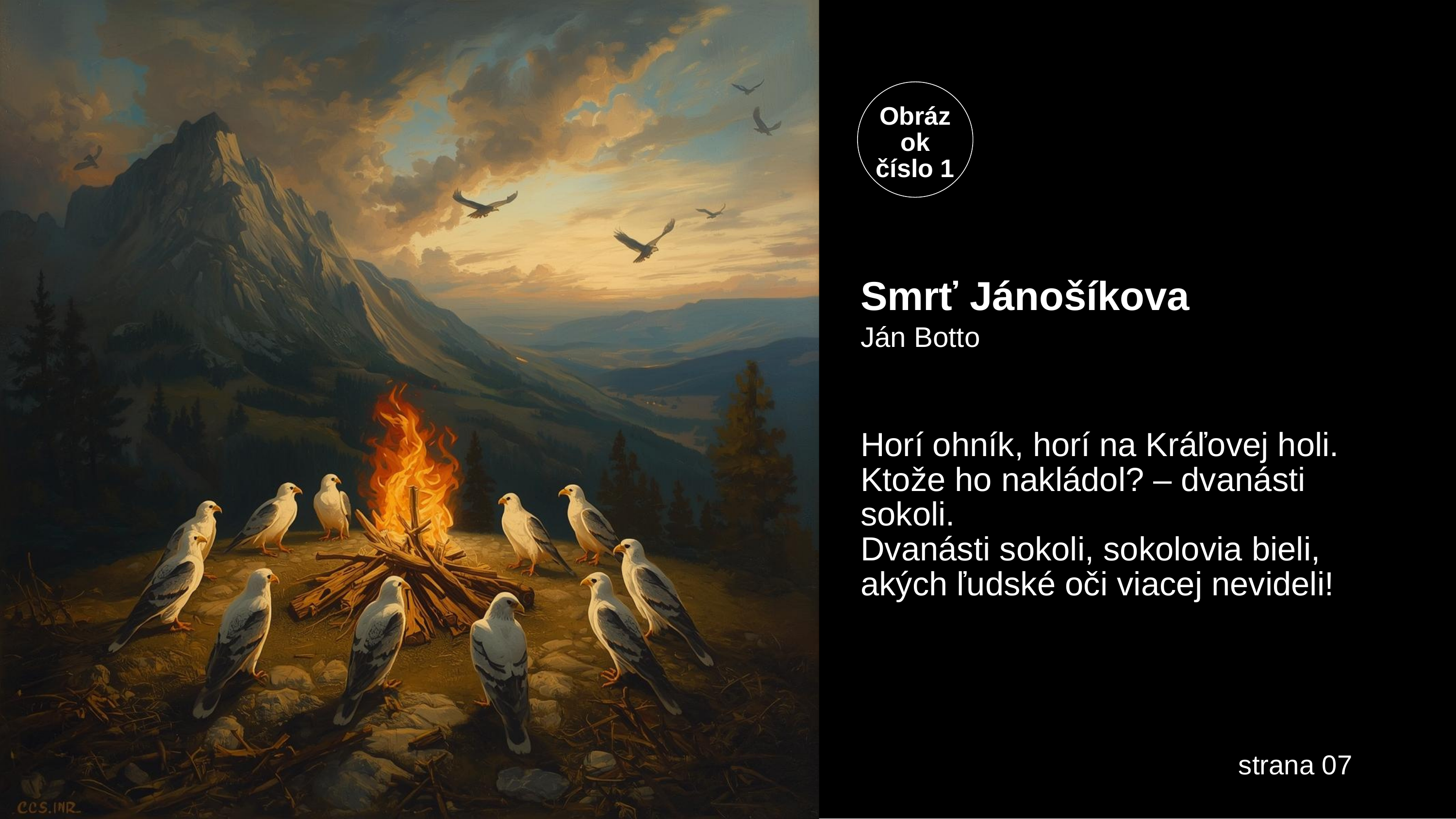

Obrázok číslo 1
Smrť Jánošíkova
Ján Botto
Horí ohník, horí na Kráľovej holi.
Ktože ho nakládol? – dvanásti sokoli.
Dvanásti sokoli, sokolovia bieli,
akých ľudské oči viacej nevideli!
strana 07